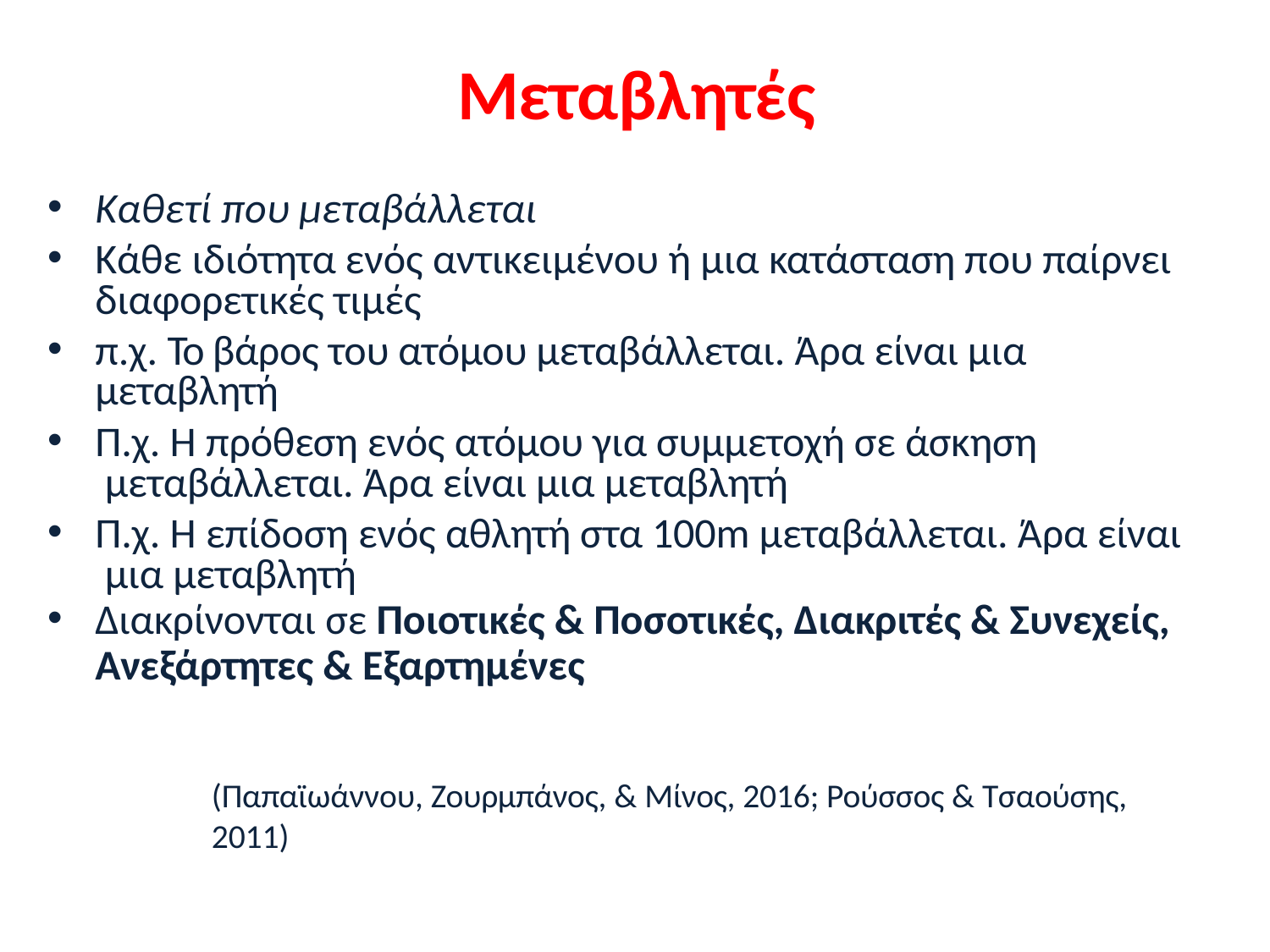

# Μεταβλητές
Καθετί που μεταβάλλεται
Κάθε ιδιότητα ενός αντικειμένου ή μια κατάσταση που παίρνει  διαφορετικές τιμές
π.χ. Το βάρος του ατόμου μεταβάλλεται. Άρα είναι μια  μεταβλητή
Π.χ. Η πρόθεση ενός ατόμου για συμμετοχή σε άσκηση  μεταβάλλεται. Άρα είναι μια μεταβλητή
Π.χ. Η επίδοση ενός αθλητή στα 100m μεταβάλλεται. Άρα είναι  μια μεταβλητή
Διακρίνονται σε Ποιοτικές & Ποσοτικές, Διακριτές & Συνεχείς,
Ανεξάρτητες & Εξαρτημένες

(Παπαϊωάννου, Ζουρμπάνος, & Μίνος, 2016; Ρούσσος & Τσαούσης, 2011)